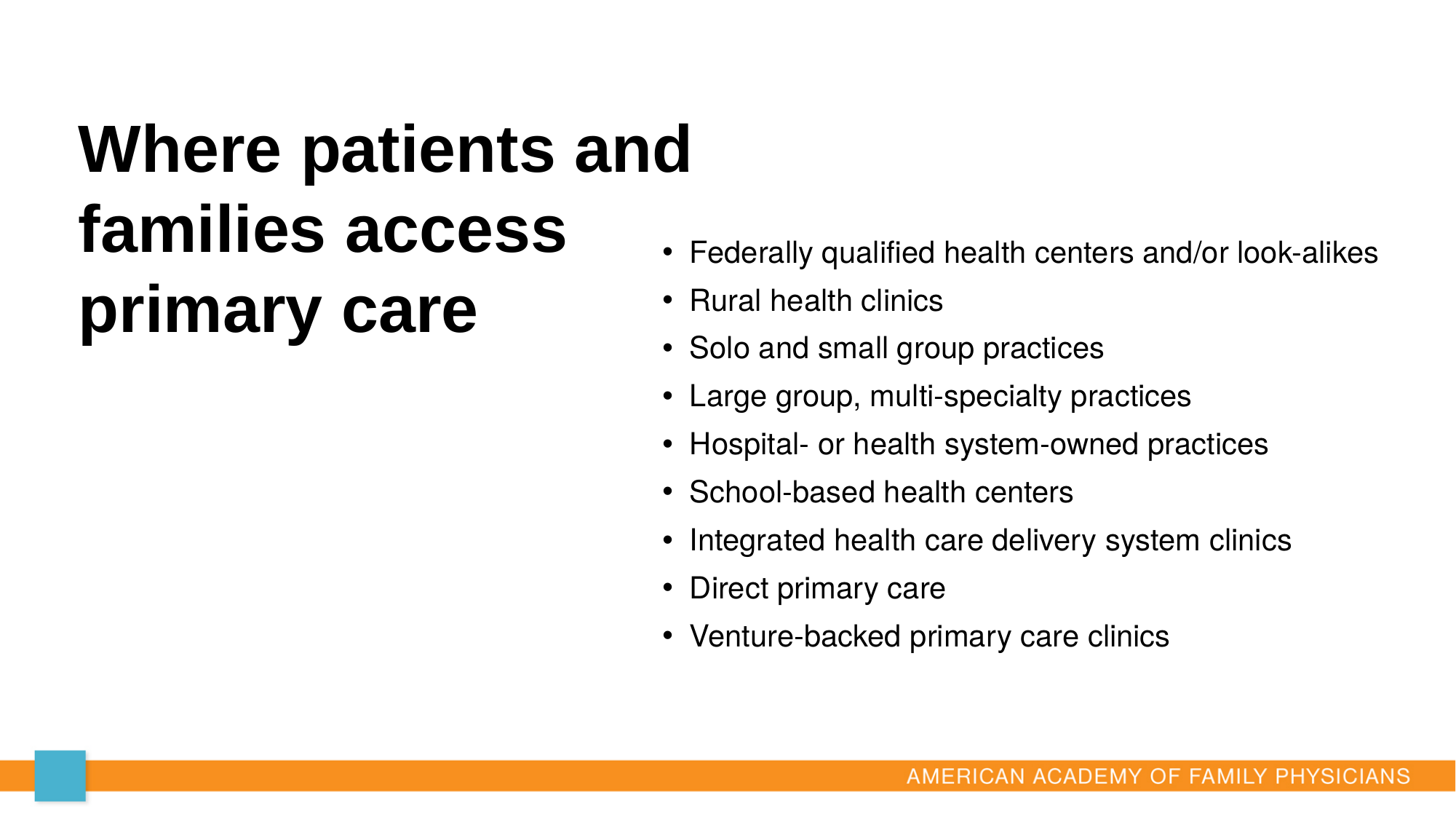

# Where patients and families access primary care
Federally qualified health centers and/or look-alikes
Rural health clinics
Solo and small group practices
Large group, multi-specialty practices
Hospital- or health system-owned practices
School-based health centers
Integrated health care delivery system clinics
Direct primary care
Venture-backed primary care clinics